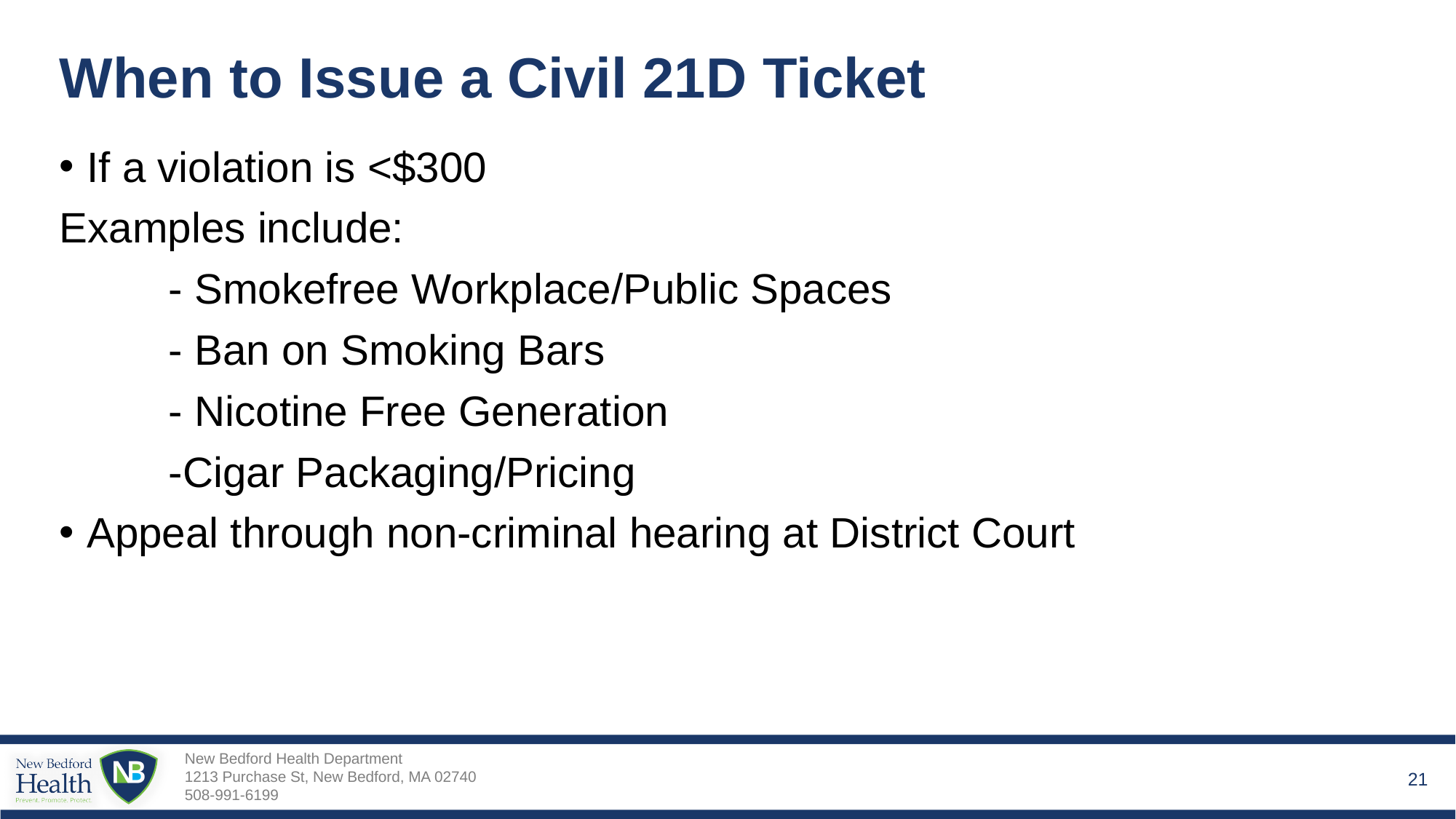

# When to Issue a Civil 21D Ticket
If a violation is <$300
Examples include:
	- Smokefree Workplace/Public Spaces
	- Ban on Smoking Bars
	- Nicotine Free Generation
	-Cigar Packaging/Pricing
Appeal through non-criminal hearing at District Court
21